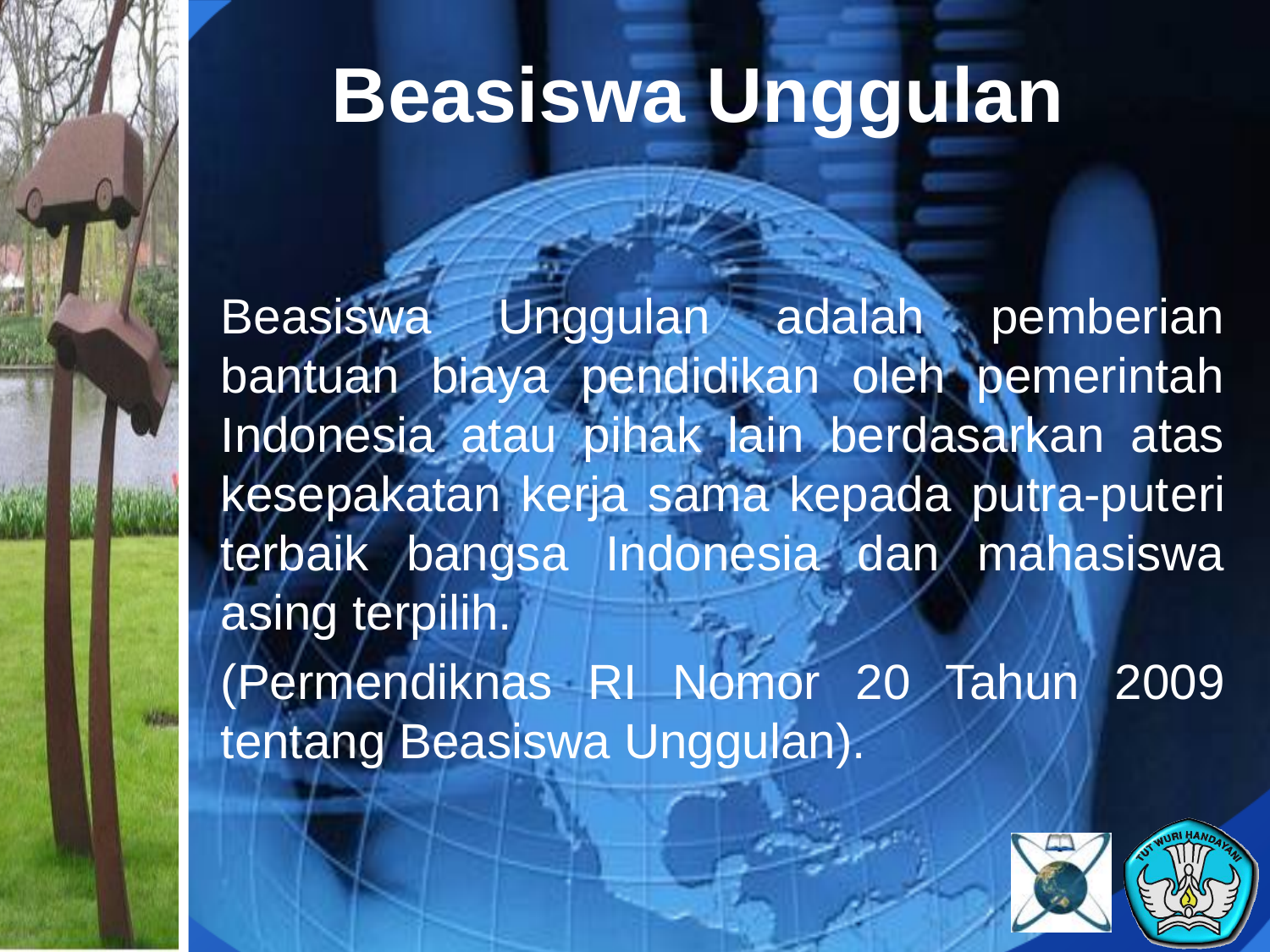

# Beasiswa Unggulan
Beasiswa Unggulan adalah pemberian bantuan biaya pendidikan oleh pemerintah Indonesia atau pihak lain berdasarkan atas kesepakatan kerja sama kepada putra-puteri terbaik bangsa Indonesia dan mahasiswa asing terpilih.
(Permendiknas RI Nomor 20 Tahun 2009 tentang Beasiswa Unggulan).